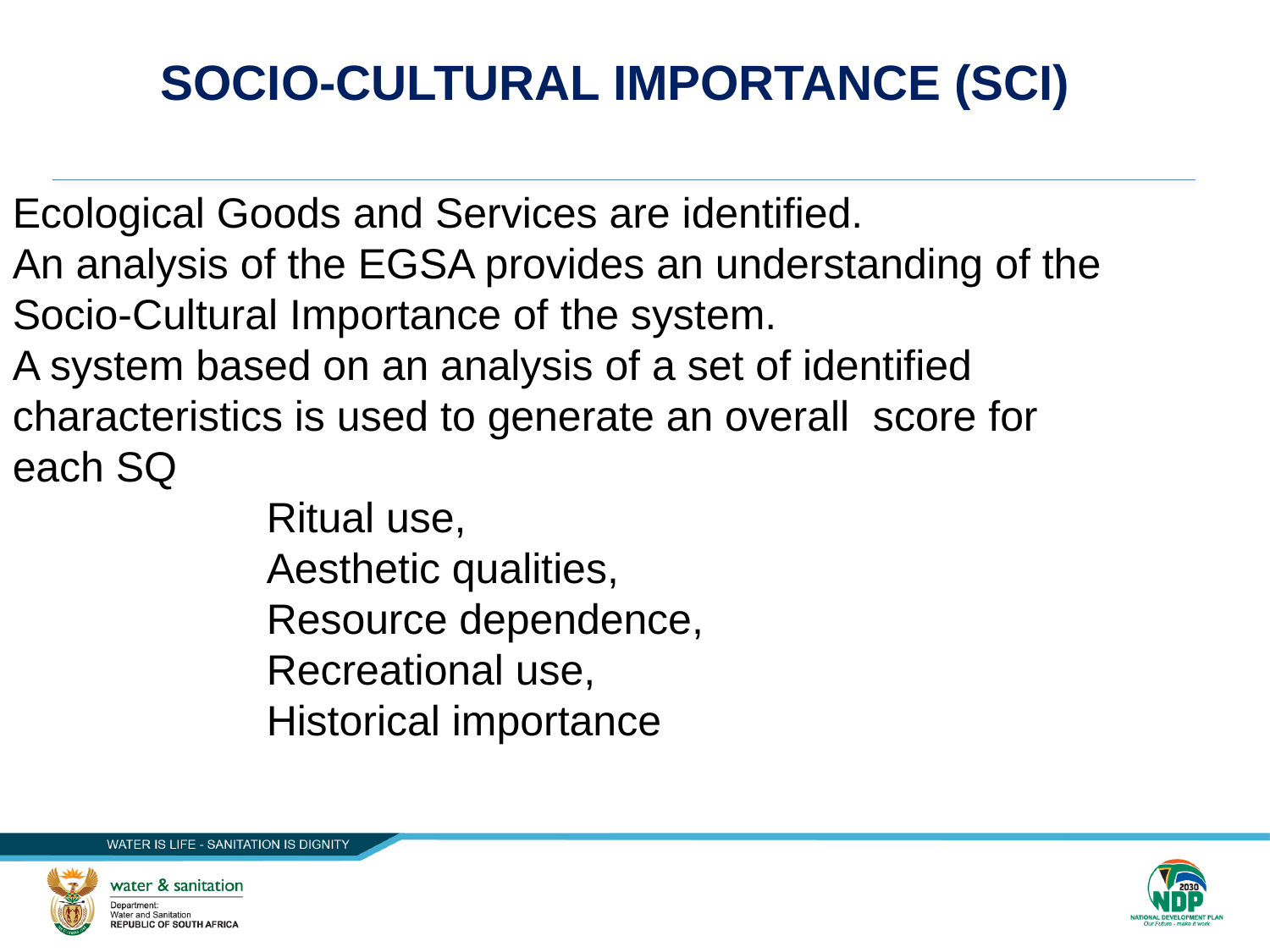

3
SOCIO-CULTURAL IMPORTANCE (SCI)
Ecological Goods and Services are identified.
An analysis of the EGSA provides an understanding of the Socio-Cultural Importance of the system.
A system based on an analysis of a set of identified characteristics is used to generate an overall  score for each SQ
		Ritual use,
		Aesthetic qualities,
		Resource dependence,
		Recreational use,
		Historical importance